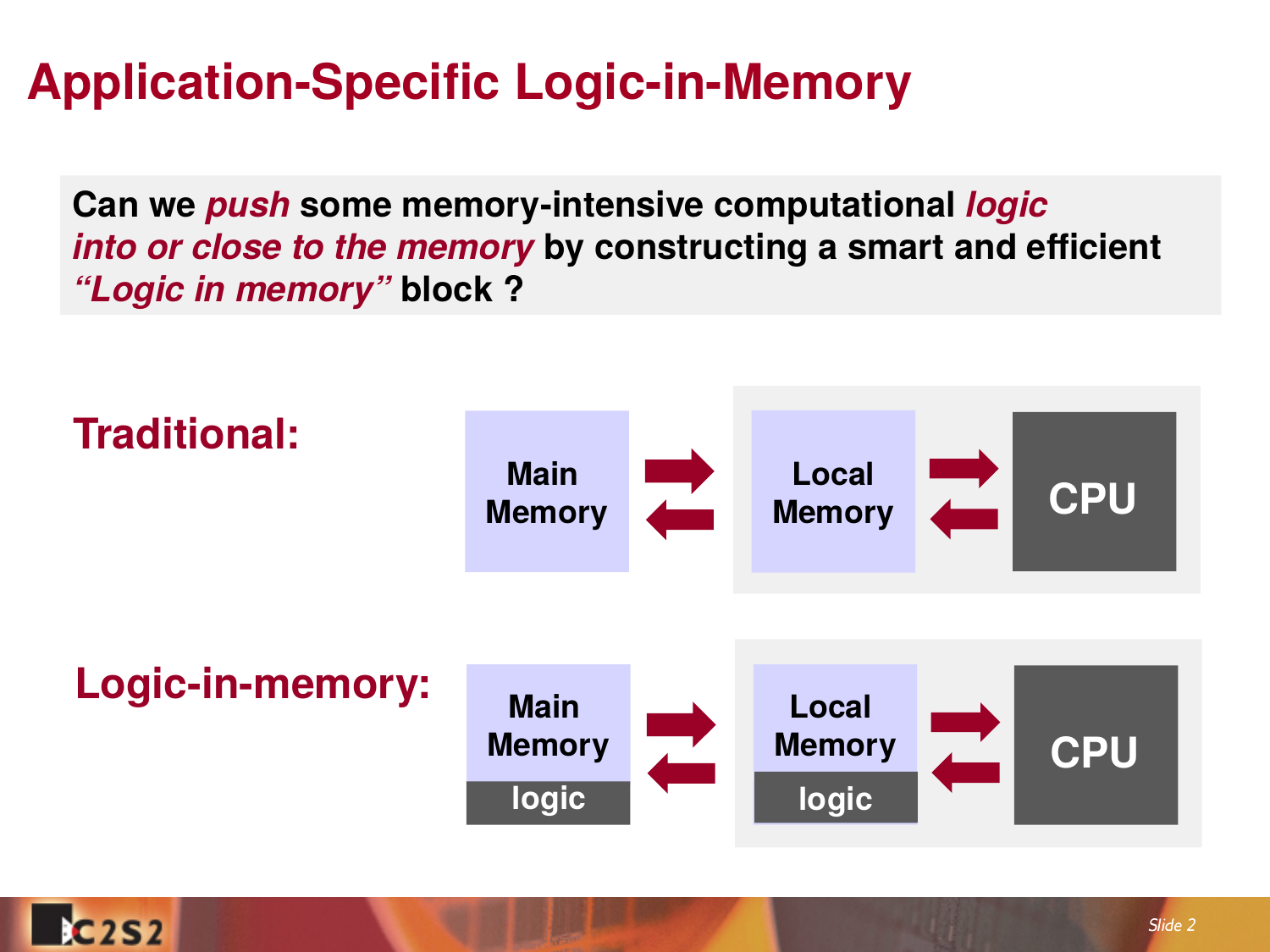

# Application-Specific Logic-in-Memory
Can we push some memory-intensive computational logic
into or close to the memory by constructing a smart and efficient “Logic in memory” block ?

Local
Memory
Main
Memory

CPU

Local
Memory
logic

CPU
Main
Memory

logic

Traditional:
Logic-in-memory: